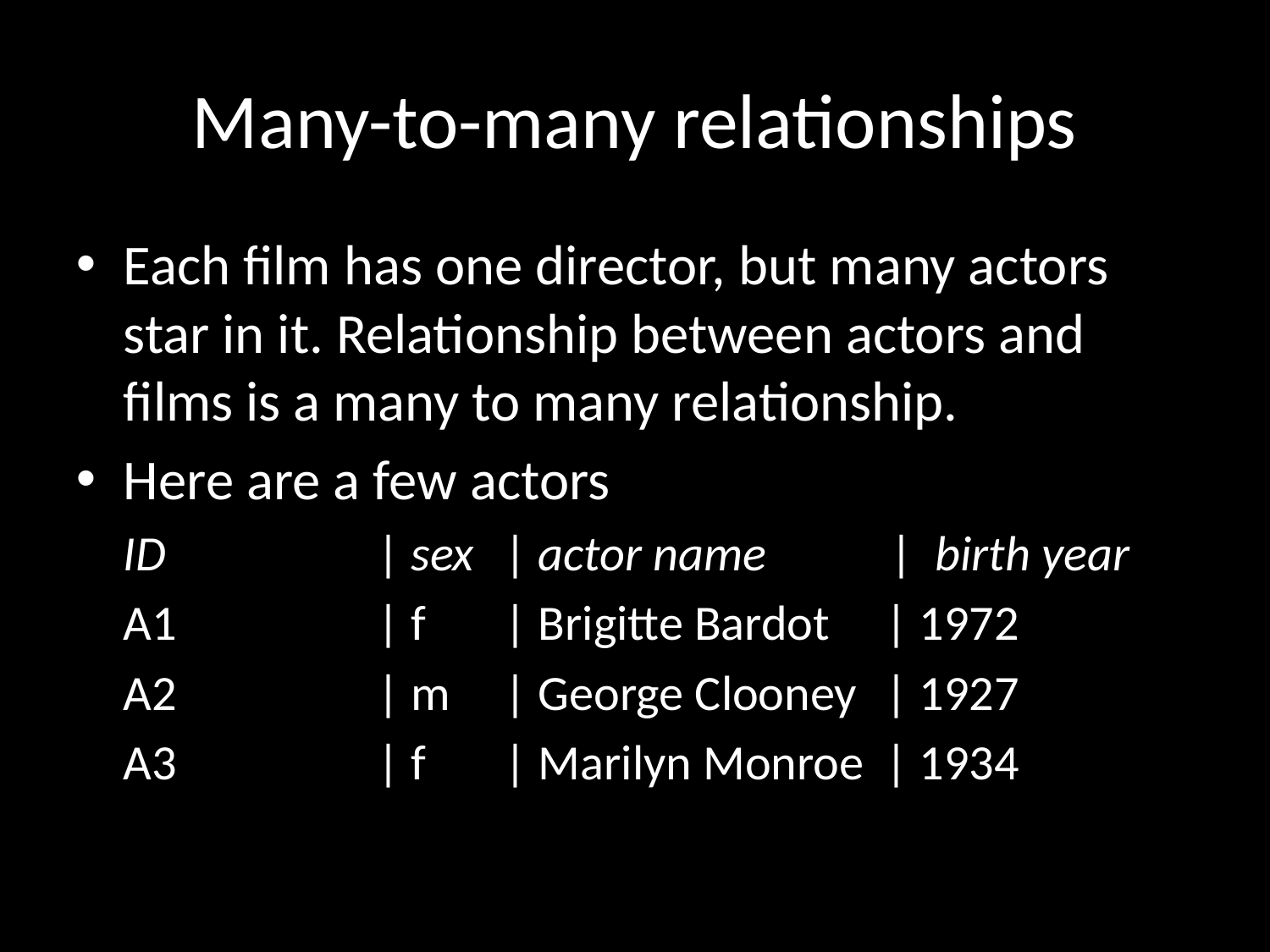

# Many-to-many relationships
Each film has one director, but many actors star in it. Relationship between actors and films is a many to many relationship.
Here are a few actors
	ID		| sex	| actor name           |  birth year
	A1		| f	| Brigitte Bardot 	| 1972
	A2		| m	| George Clooney	| 1927
	A3		| f	| Marilyn Monroe	| 1934